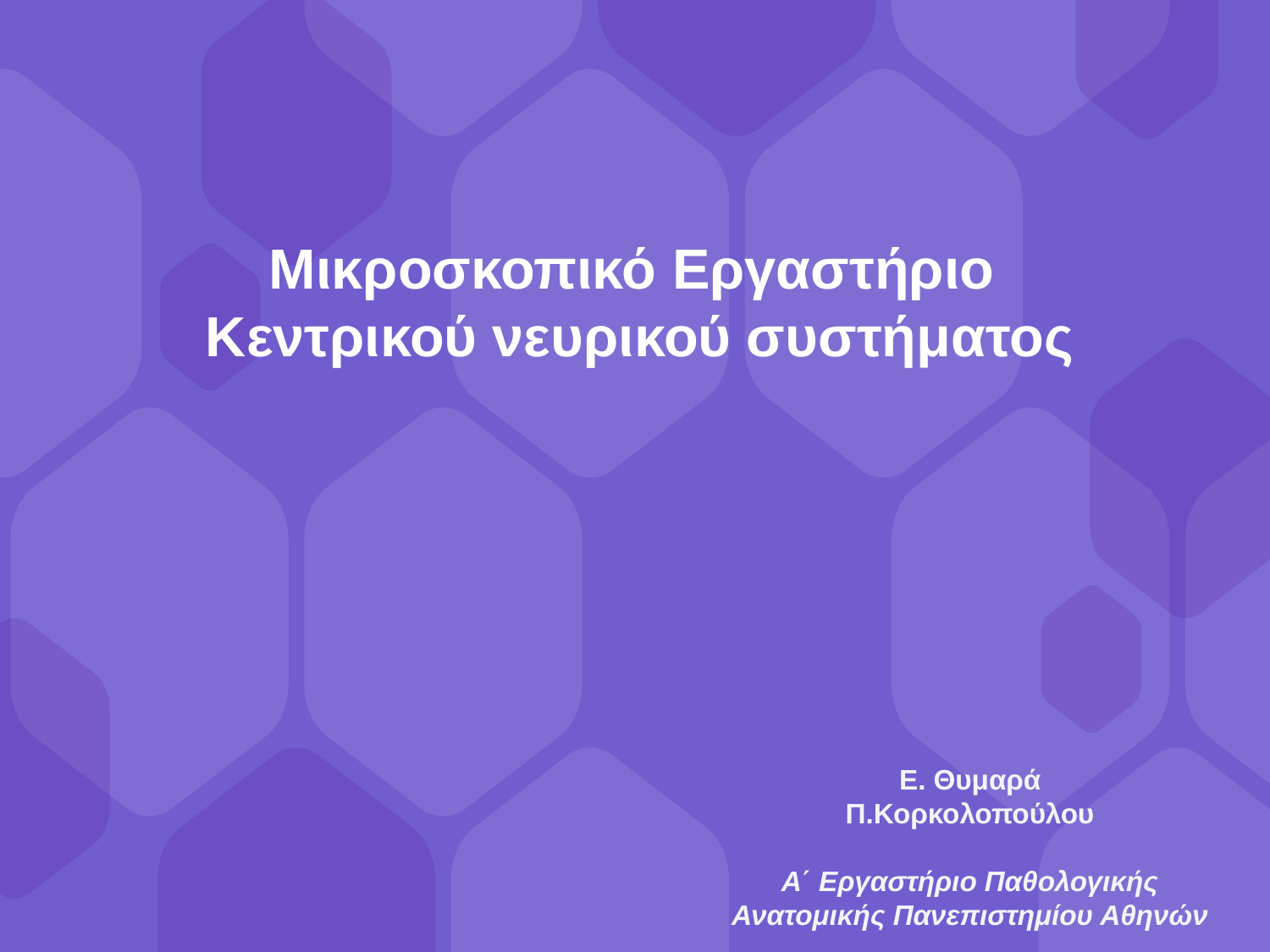

Μικροσκοπικό Εργαστήριο
Κεντρικού νευρικού συστήματος
Ε. Θυμαρά
Π.Κορκολοπούλου

Α΄ Εργαστήριο Παθολογικής Ανατομικής Πανεπιστημίου Αθηνών